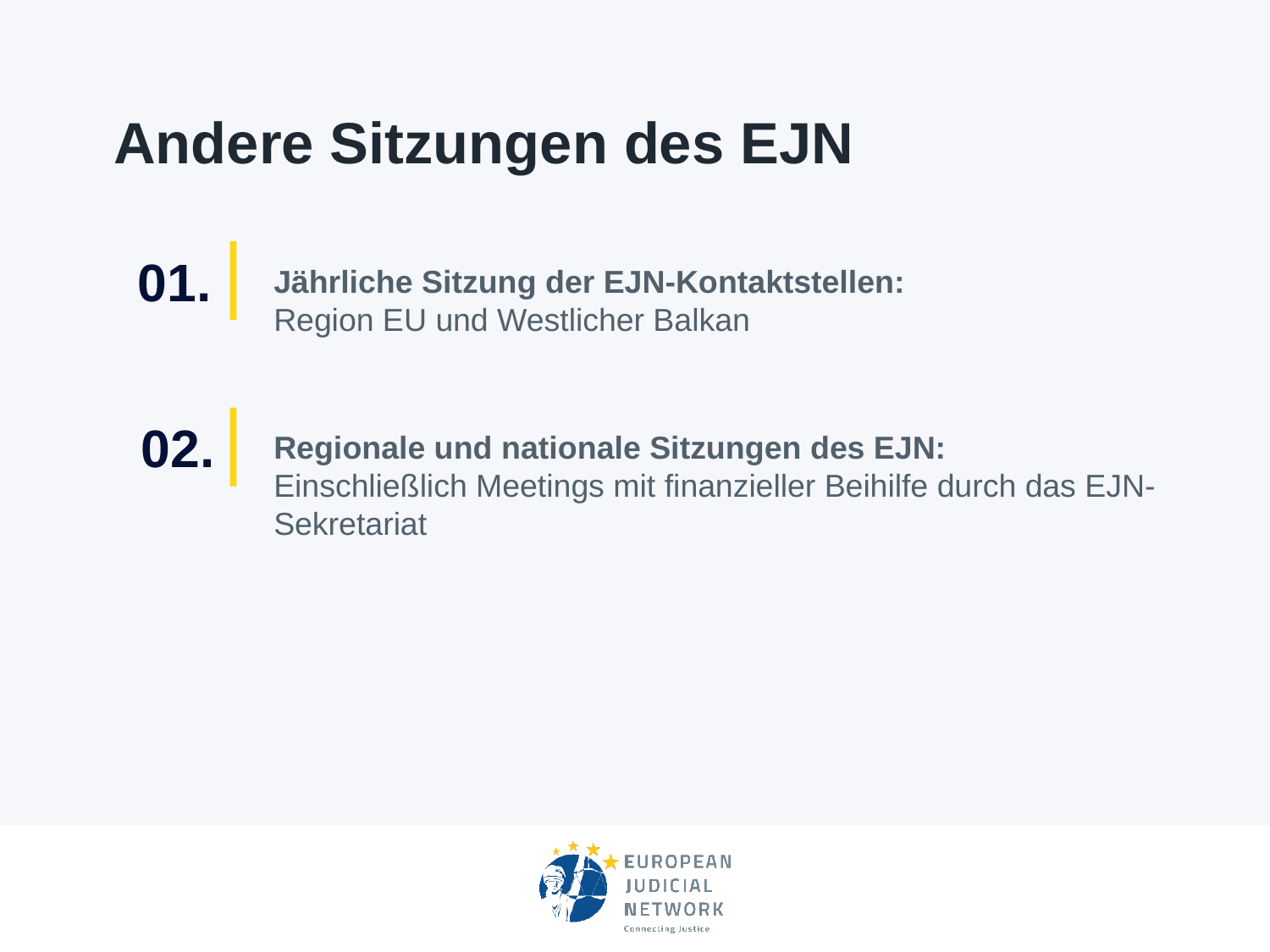

# Andere Sitzungen des EJN

01.
Jährliche Sitzung der EJN-Kontaktstellen:
Region EU und Westlicher Balkan

02.
Regionale und nationale Sitzungen des EJN:
Einschließlich Meetings mit finanzieller Beihilfe durch das EJN-Sekretariat